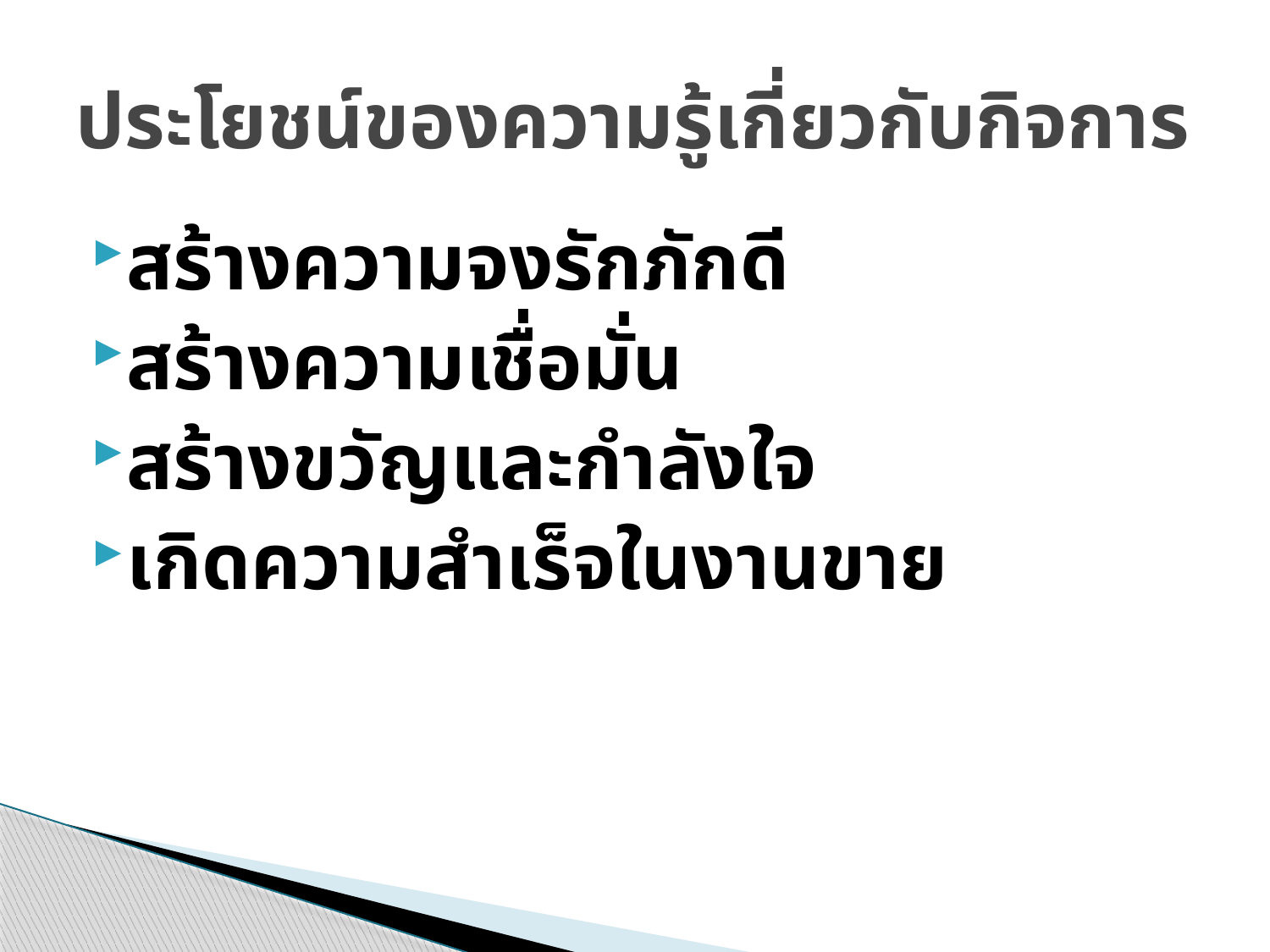

# ประโยชน์ของความรู้เกี่ยวกับกิจการ
สร้างความจงรักภักดี
สร้างความเชื่อมั่น
สร้างขวัญและกำลังใจ
เกิดความสำเร็จในงานขาย